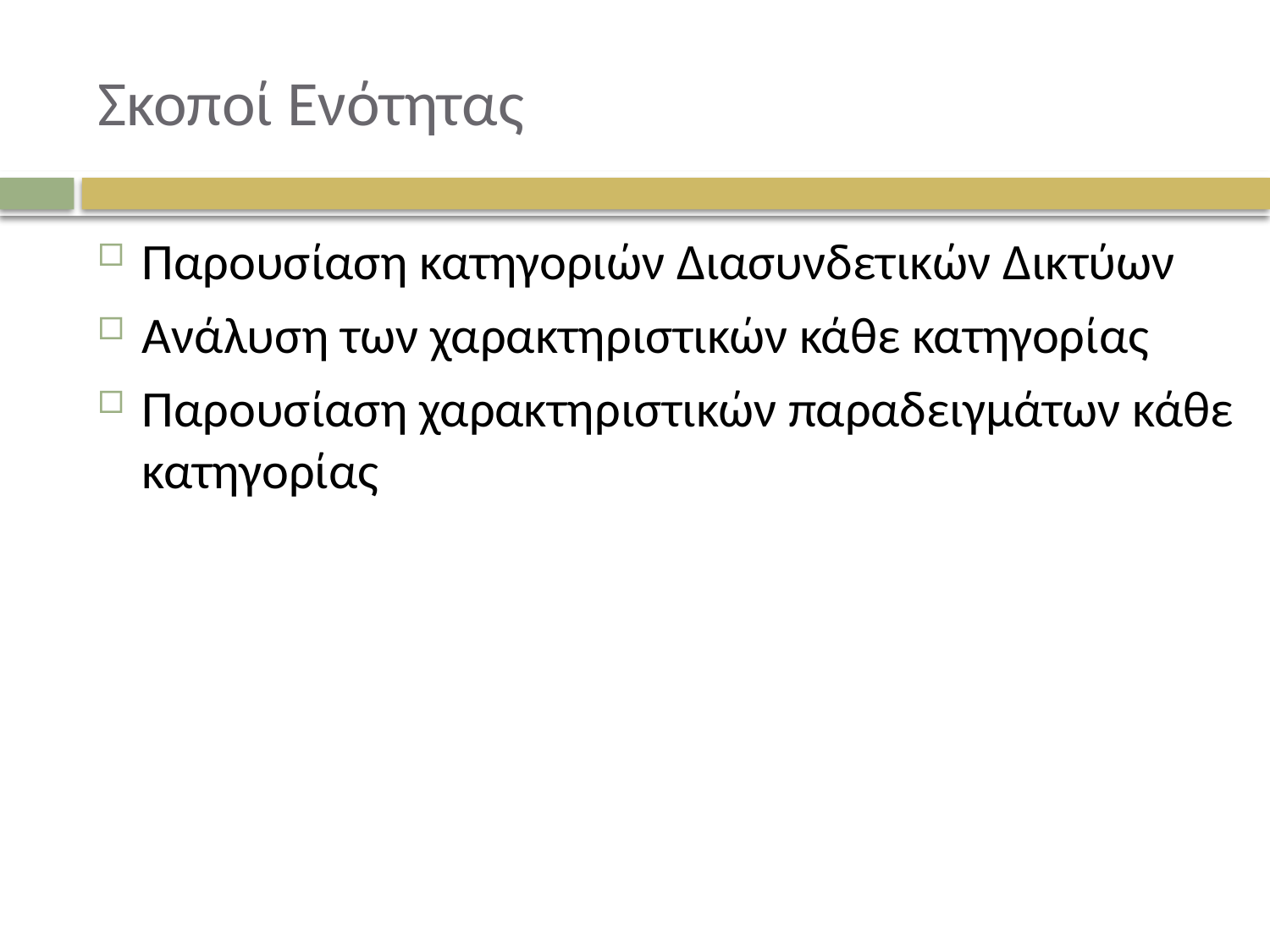

# Σκοποί Ενότητας
Παρουσίαση κατηγοριών Διασυνδετικών Δικτύων
Ανάλυση των χαρακτηριστικών κάθε κατηγορίας
Παρουσίαση χαρακτηριστικών παραδειγμάτων κάθε κατηγορίας